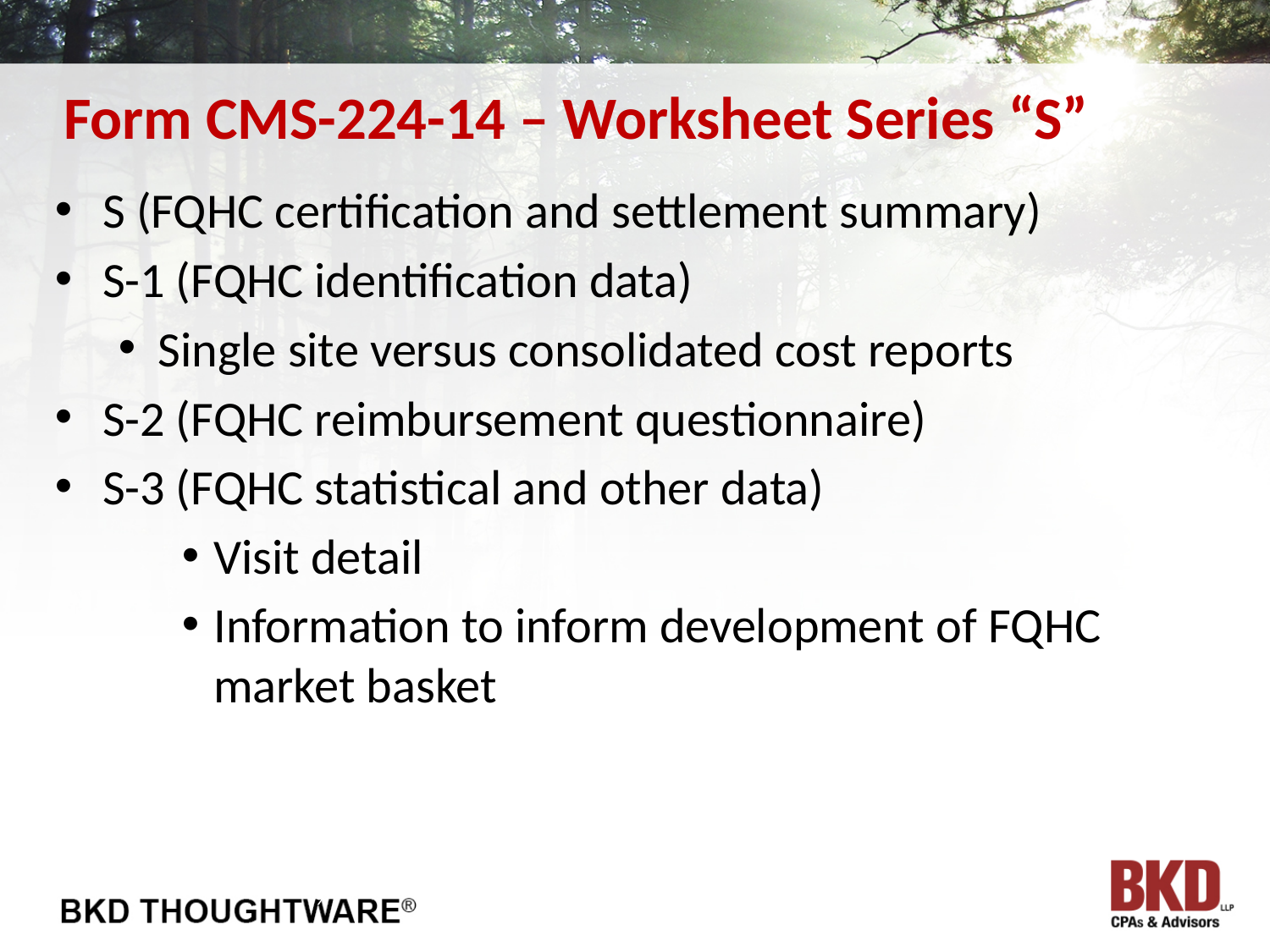

# Form CMS-224-14 – Worksheet Series “S”
S (FQHC certification and settlement summary)
S-1 (FQHC identification data)
Single site versus consolidated cost reports
S-2 (FQHC reimbursement questionnaire)
S-3 (FQHC statistical and other data)
Visit detail
Information to inform development of FQHC market basket

9